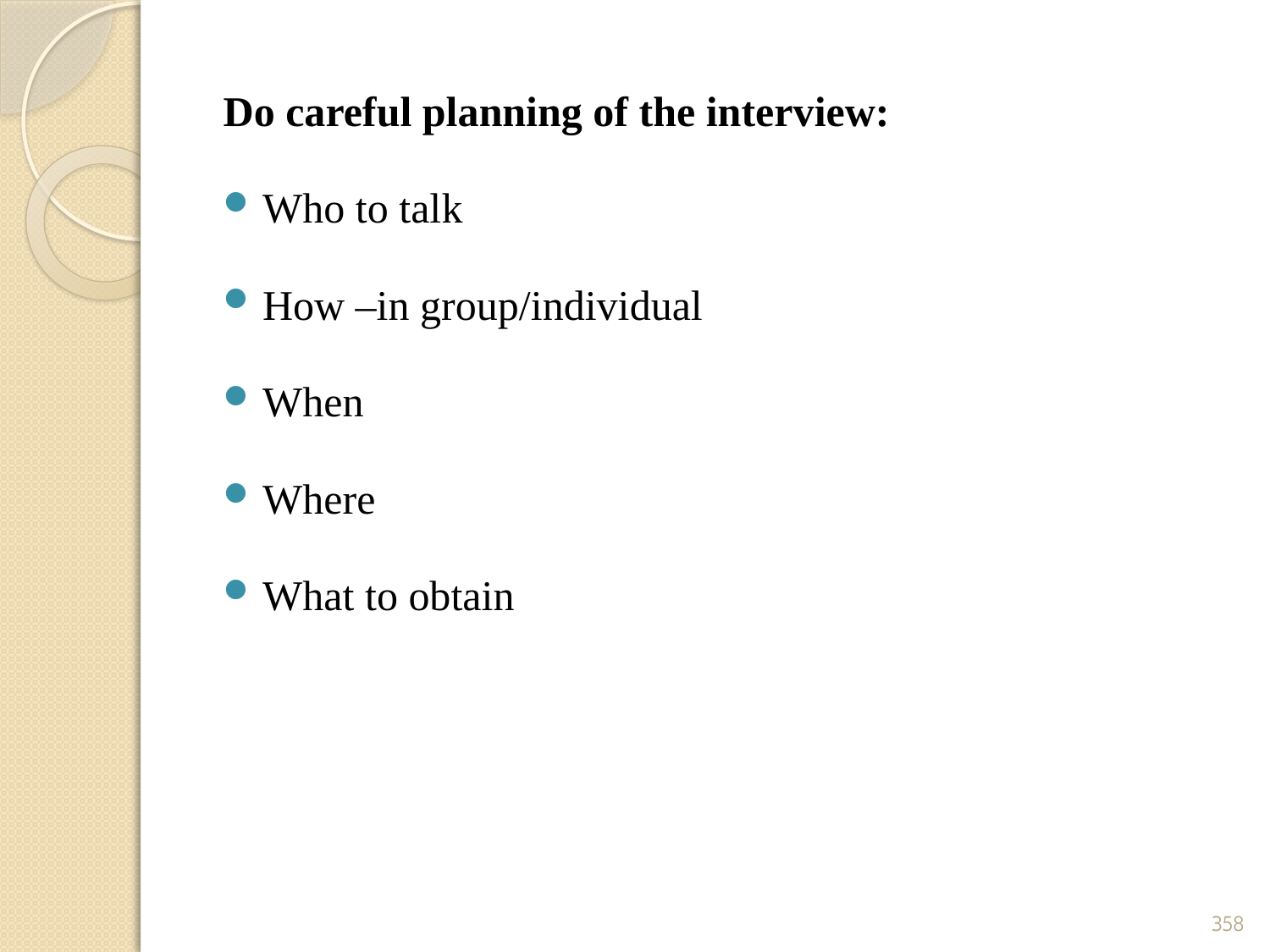

Do careful planning of the interview:
Who to talk
How –in group/individual
When
Where
What to obtain
358